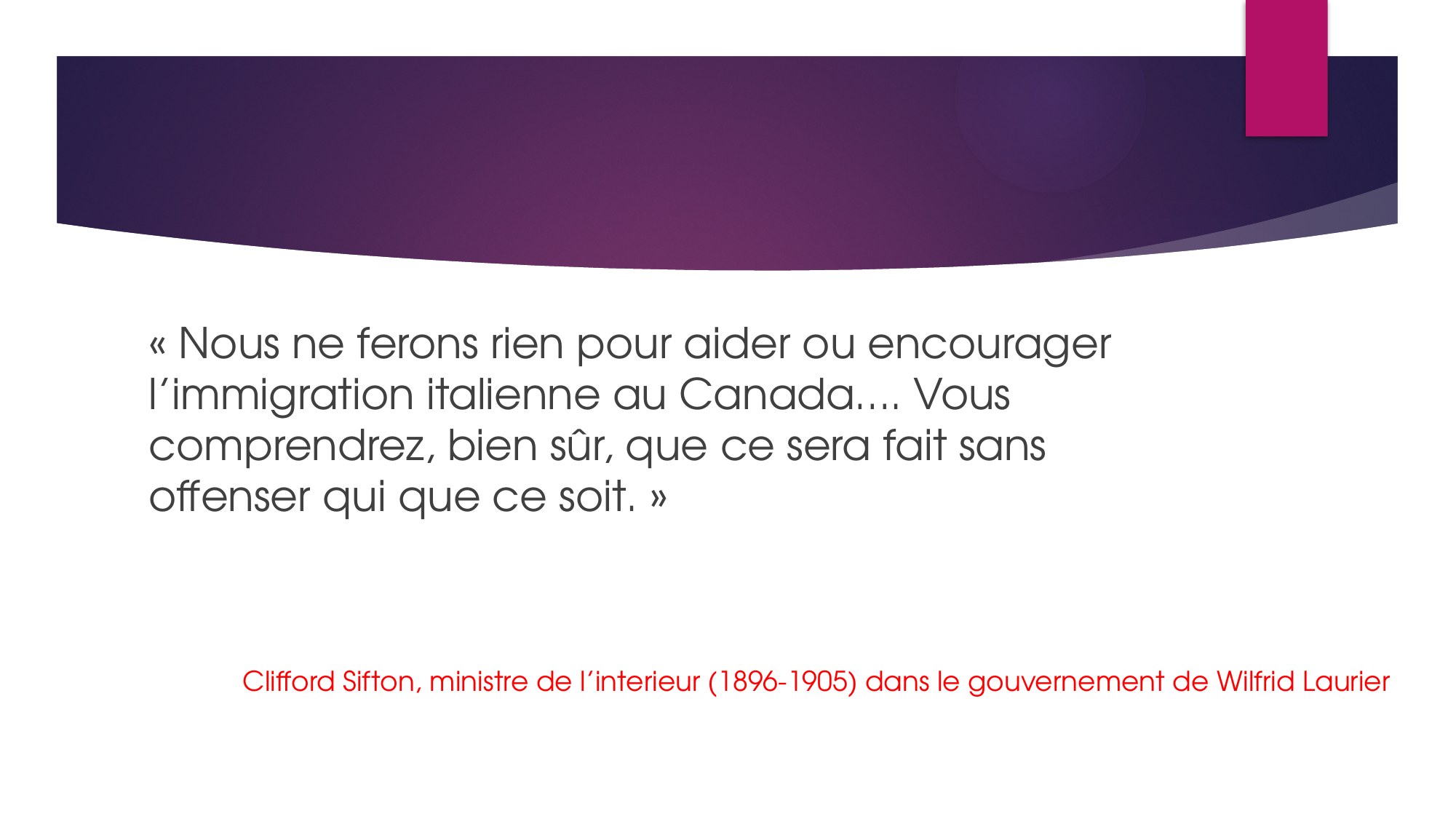

#
« Nous ne ferons rien pour aider ou encourager l’immigration italienne au Canada…. Vous comprendrez, bien sûr, que ce sera fait sans offenser qui que ce soit. »
Clifford Sifton, ministre de l’interieur (1896-1905) dans le gouvernement de Wilfrid Laurier